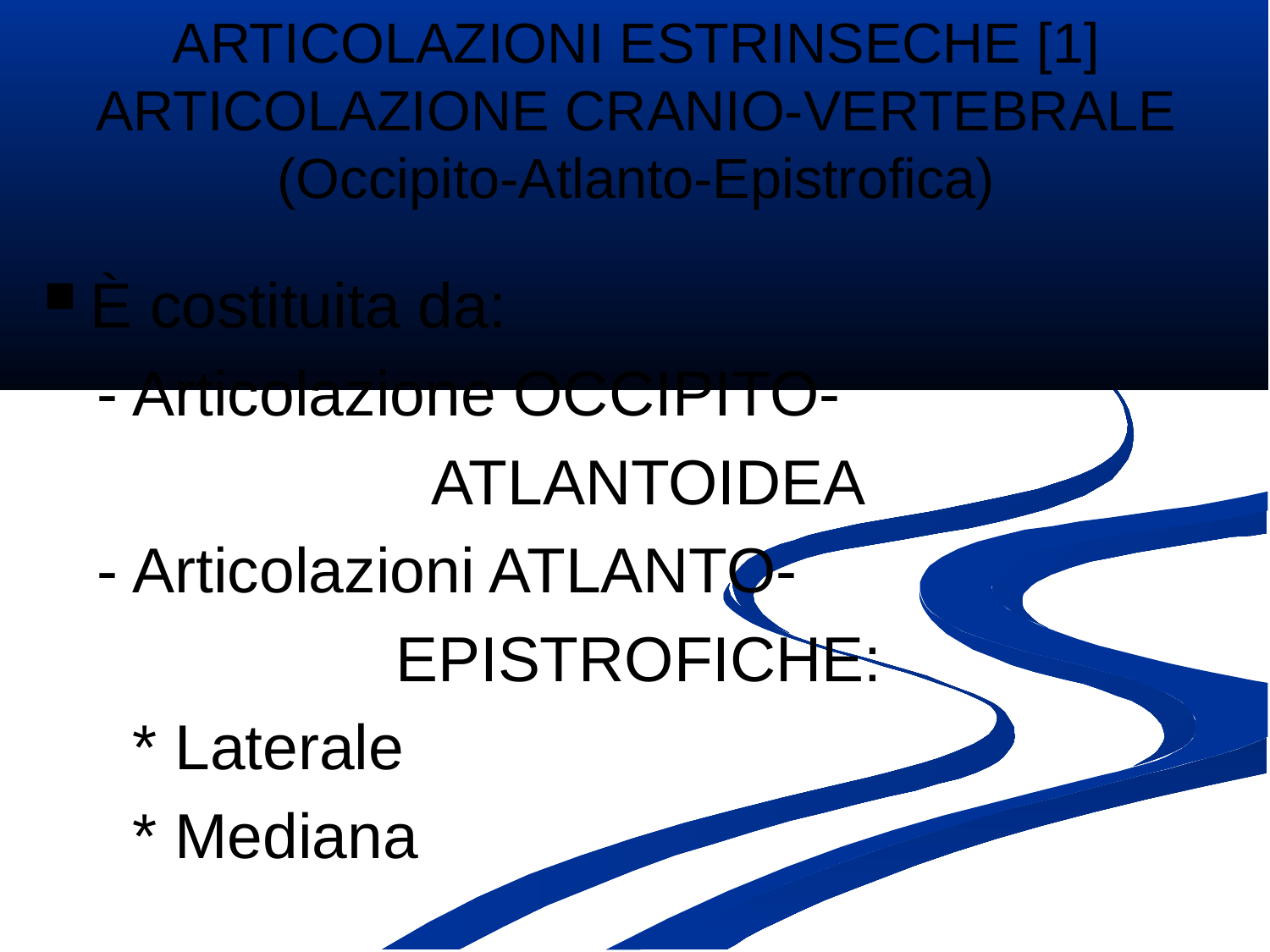

ARTICOLAZIONI ESTRINSECHE [1]
ARTICOLAZIONE CRANIO-VERTEBRALE
(Occipito-Atlanto-Epistrofica)

È costituita da:
   - Articolazione OCCIPITO-
                      ATLANTOIDEA
   - Articolazioni ATLANTO-
                    EPISTROFICHE:
     * Laterale
     * Mediana